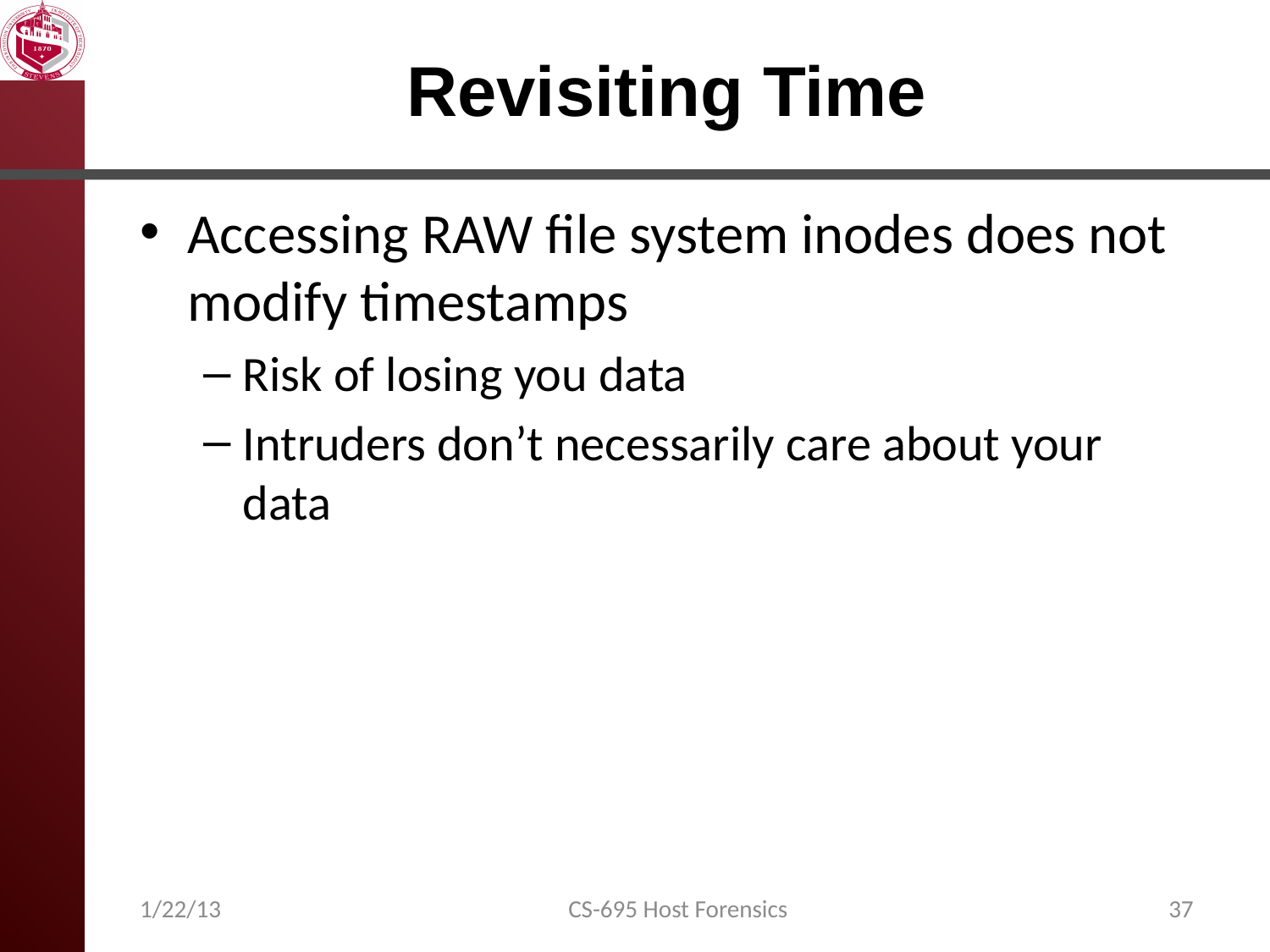

# Revisiting Time
Accessing RAW file system inodes does not modify timestamps
Risk of losing you data
Intruders don’t necessarily care about your data
1/22/13
CS-695 Host Forensics
37